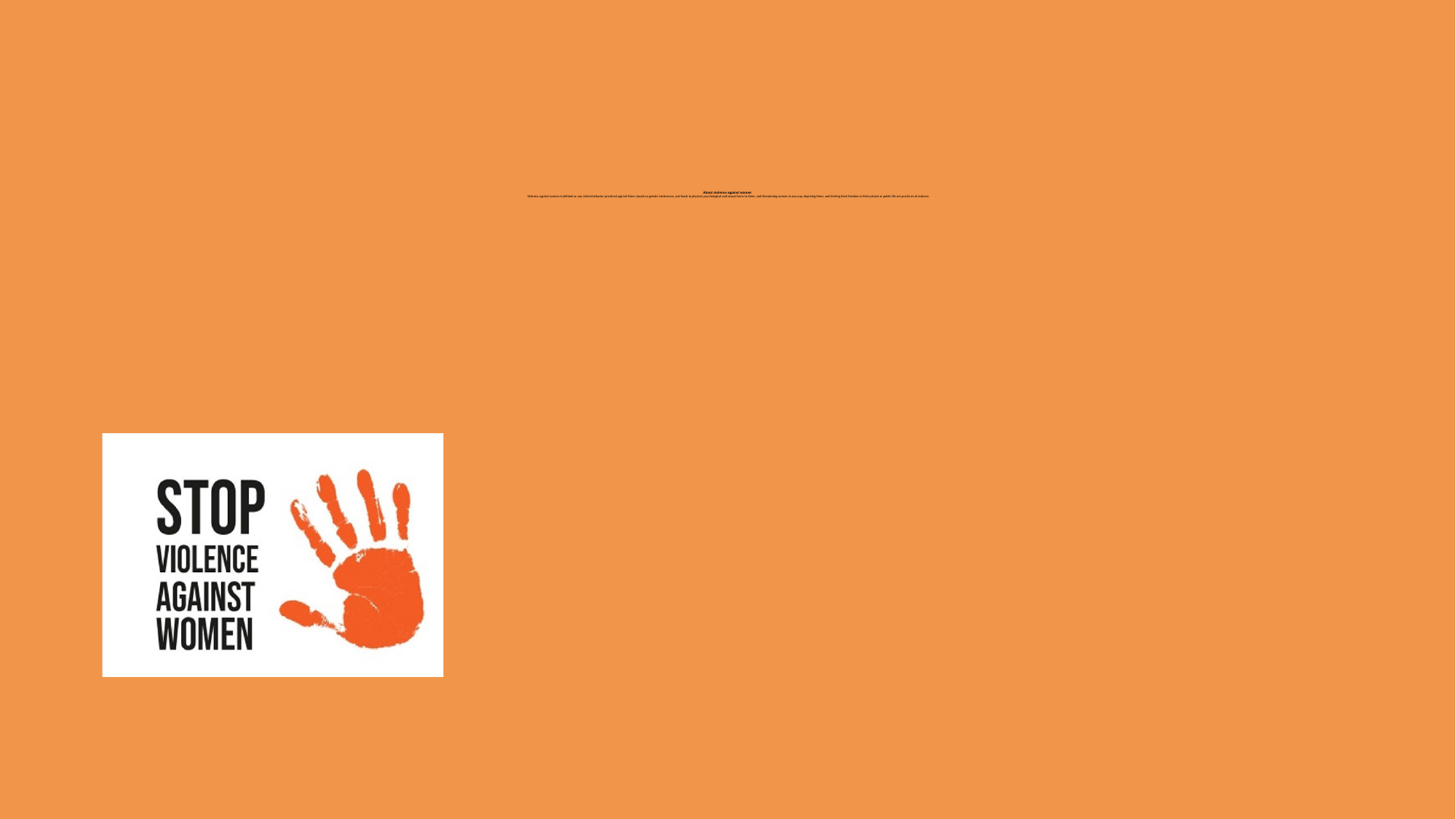

# About violence against women Violence against women is defined as any violent behavior practiced against them, based on gender intolerance, and leads to physical, psychological and sexual harm to them, and threatening women in any way, depriving them, and limiting their freedom in their private or public life are practices of violence.